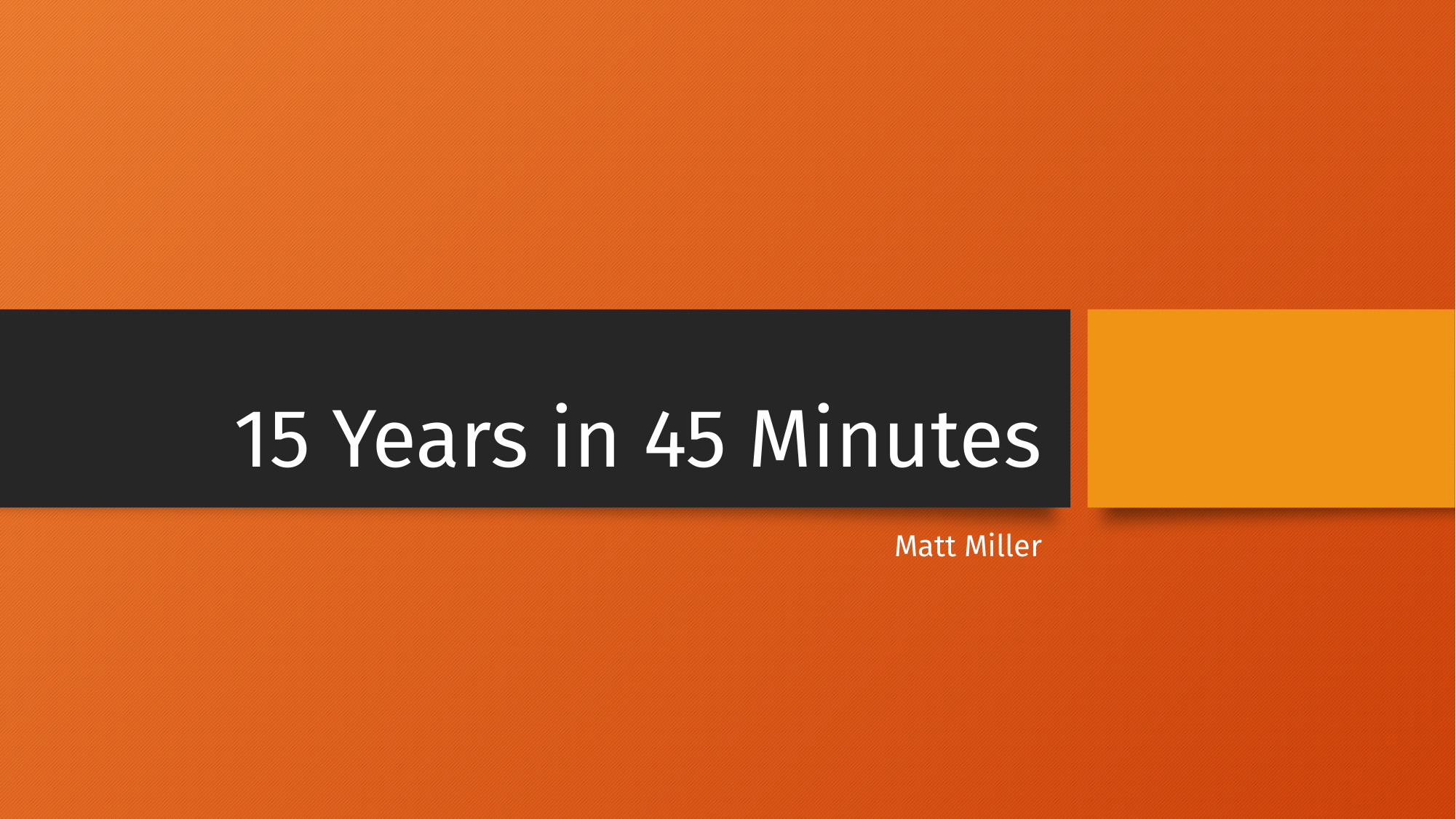

# 15 Years in 45 Minutes
Matt Miller